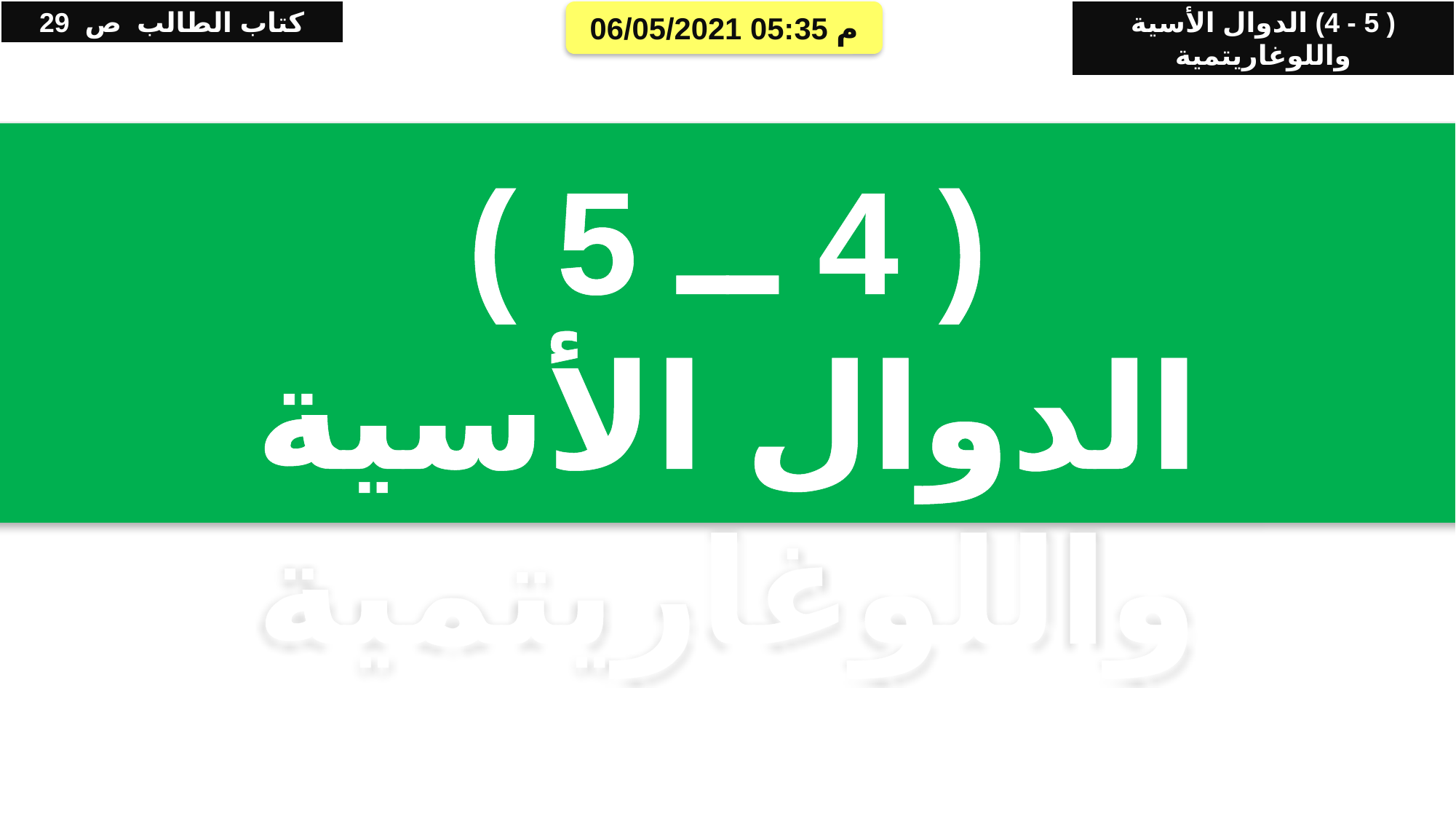

كتاب الطالب  ص  29
( 5 - 4) الدوال الأسية واللوغاريتمية
06/05/2021 05:35 م
( 4 ــ 5 )
الدوال الأسية واللوغاريتمية